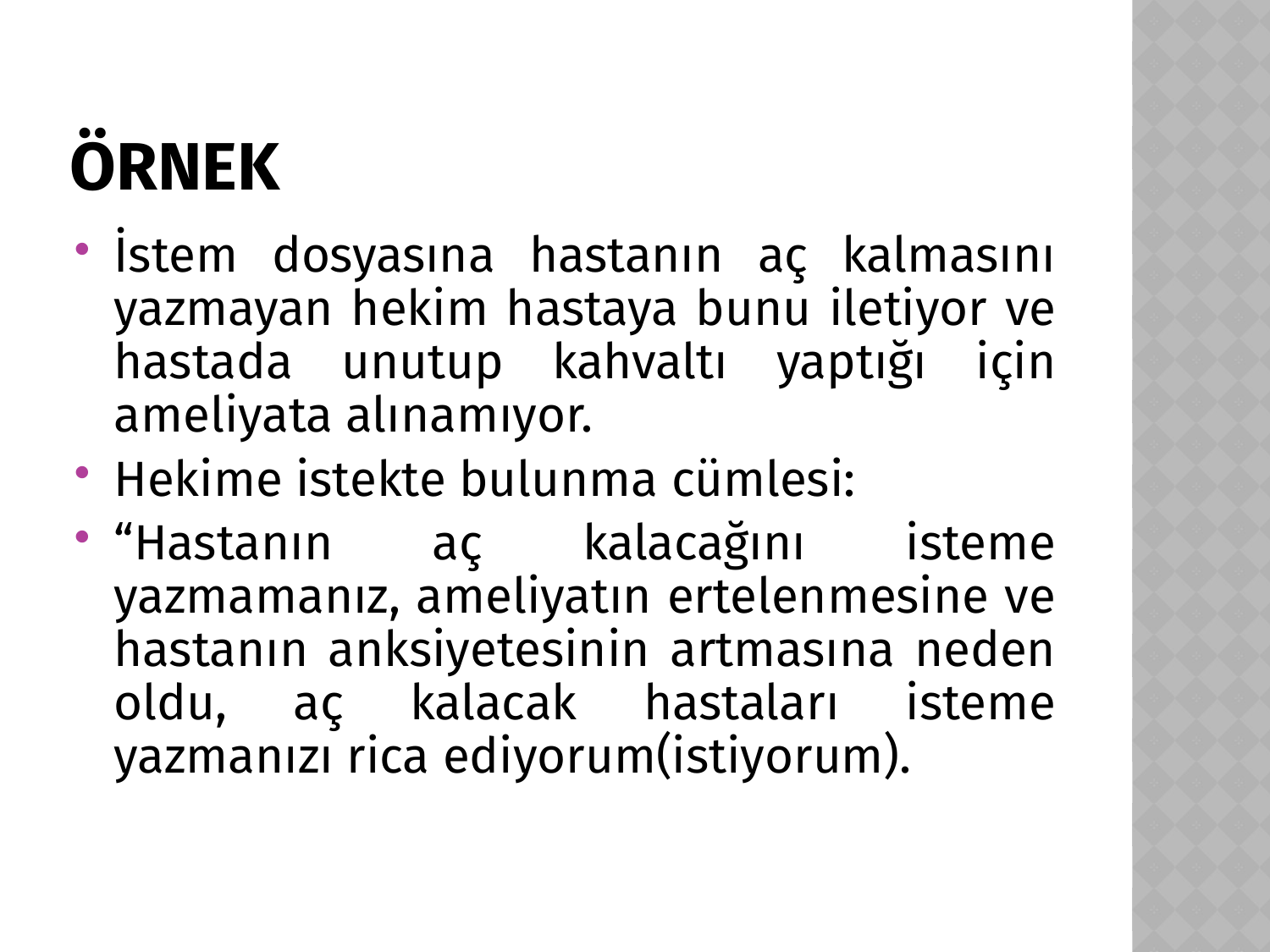

# Örnek
İstem dosyasına hastanın aç kalmasını yazmayan hekim hastaya bunu iletiyor ve hastada unutup kahvaltı yaptığı için ameliyata alınamıyor.
Hekime istekte bulunma cümlesi:
“Hastanın aç kalacağını isteme yazmamanız, ameliyatın ertelenmesine ve hastanın anksiyetesinin artmasına neden oldu, aç kalacak hastaları isteme yazmanızı rica ediyorum(istiyorum).